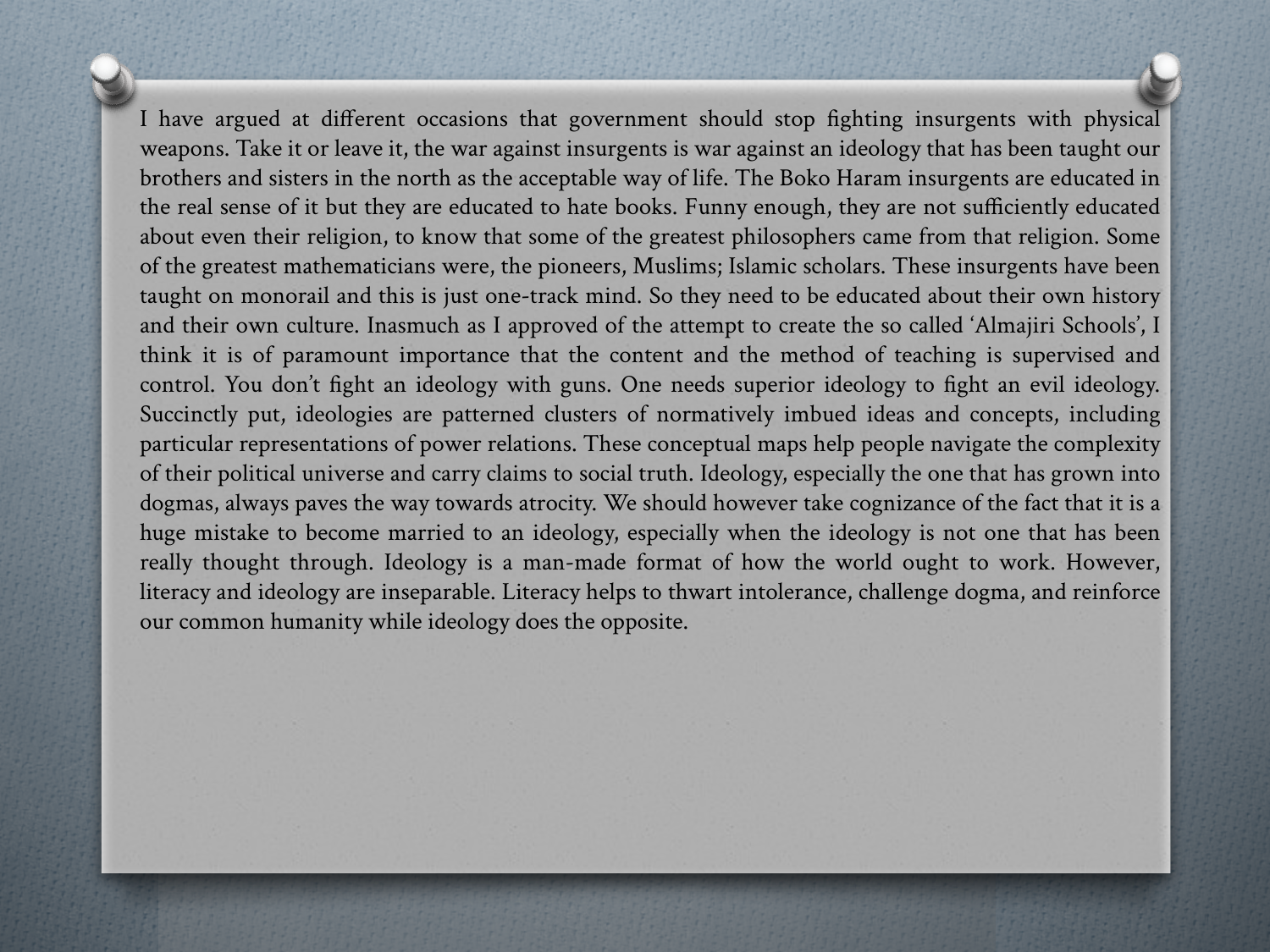

I have argued at different occasions that government should stop fighting insurgents with physical weapons. Take it or leave it, the war against insurgents is war against an ideology that has been taught our brothers and sisters in the north as the acceptable way of life. The Boko Haram insurgents are educated in the real sense of it but they are educated to hate books. Funny enough, they are not sufficiently educated about even their religion, to know that some of the greatest philosophers came from that religion. Some of the greatest mathematicians were, the pioneers, Muslims; Islamic scholars. These insurgents have been taught on monorail and this is just one-track mind. So they need to be educated about their own history and their own culture. Inasmuch as I approved of the attempt to create the so called ‘Almajiri Schools’, I think it is of paramount importance that the content and the method of teaching is supervised and control. You don’t fight an ideology with guns. One needs superior ideology to fight an evil ideology. Succinctly put, ideologies are patterned clusters of normatively imbued ideas and concepts, including particular representations of power relations. These conceptual maps help people navigate the complexity of their political universe and carry claims to social truth. Ideology, especially the one that has grown into dogmas, always paves the way towards atrocity. We should however take cognizance of the fact that it is a huge mistake to become married to an ideology, especially when the ideology is not one that has been really thought through. Ideology is a man-made format of how the world ought to work. However, literacy and ideology are inseparable. Literacy helps to thwart intolerance, challenge dogma, and reinforce our common humanity while ideology does the opposite.